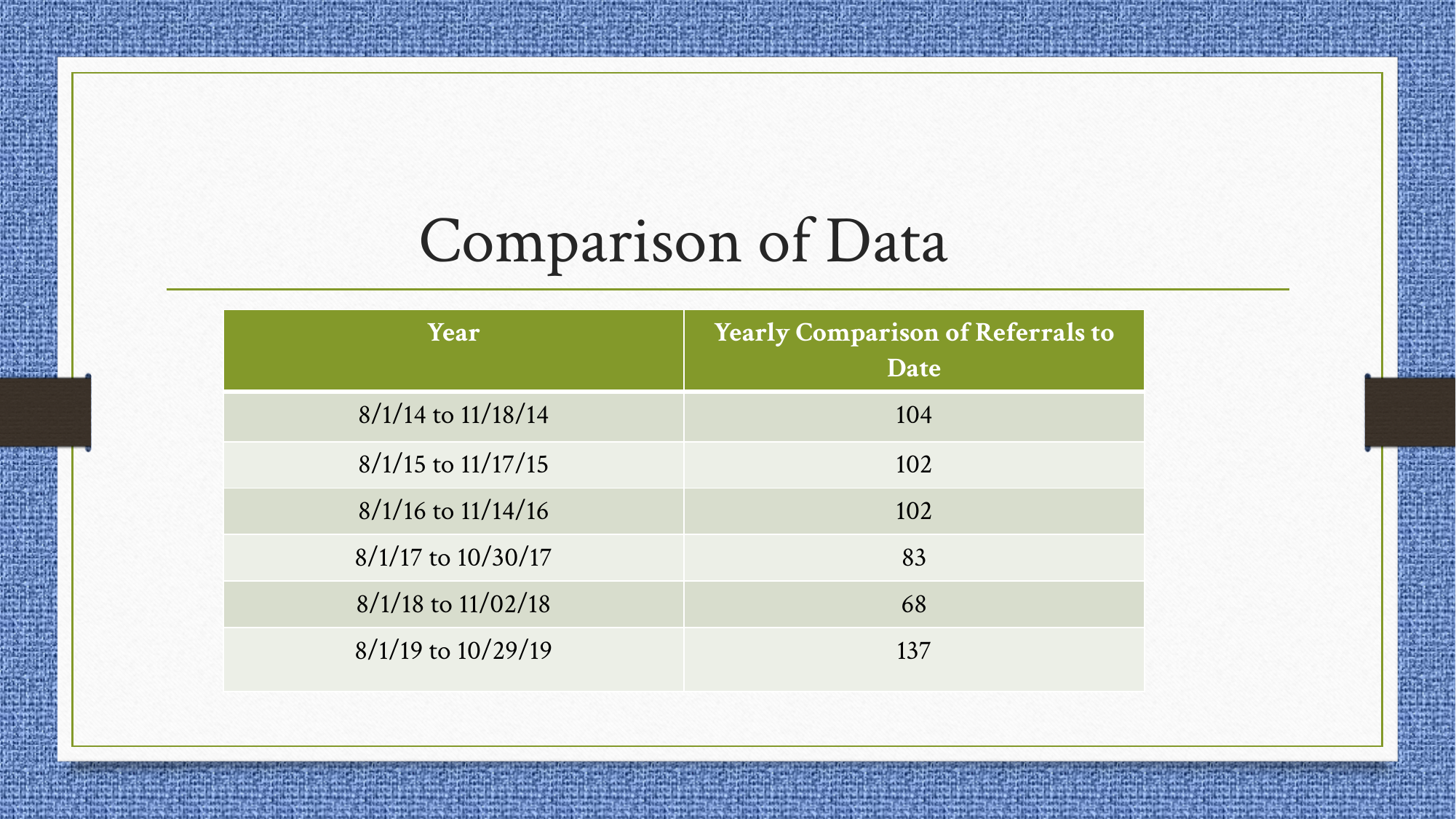

# Comparison of Data
| Year | Yearly Comparison of Referrals to Date |
| --- | --- |
| 8/1/14 to 11/18/14 | 104 |
| 8/1/15 to 11/17/15 | 102 |
| 8/1/16 to 11/14/16 | 102 |
| 8/1/17 to 10/30/17 | 83 |
| 8/1/18 to 11/02/18 | 68 |
| 8/1/19 to 10/29/19 | 137 |